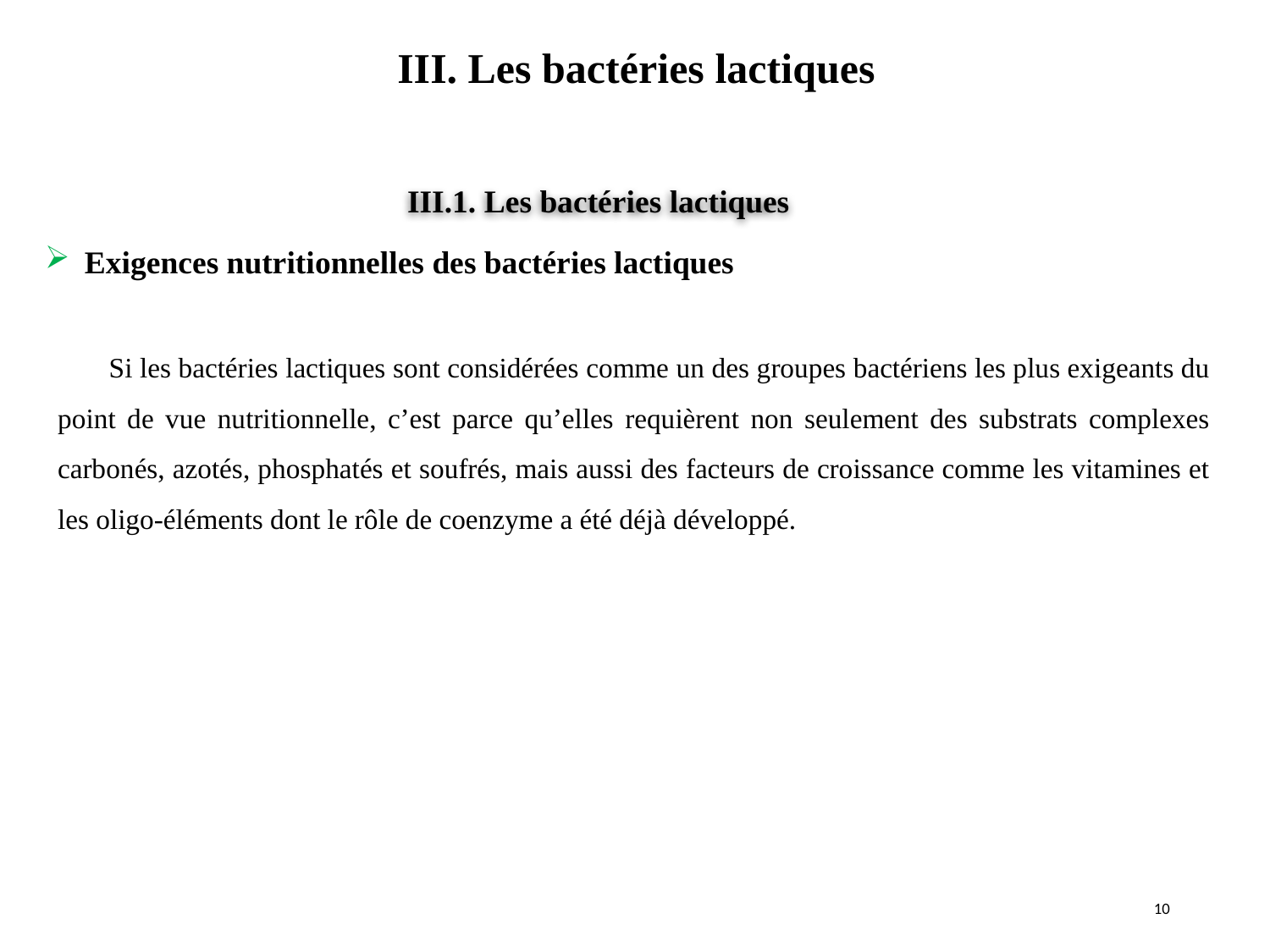

III. Les bactéries lactiques
#

III.1. Les bactéries lactiques
Exigences nutritionnelles des bactéries lactiques
       Si les bactéries lactiques sont considérées comme un des groupes bactériens les plus exigeants du point de vue nutritionnelle, c’est parce qu’elles requièrent non seulement des substrats complexes carbonés, azotés, phosphatés et soufrés, mais aussi des facteurs de croissance comme les vitamines et les oligo-éléments dont le rôle de coenzyme a été déjà développé.
10